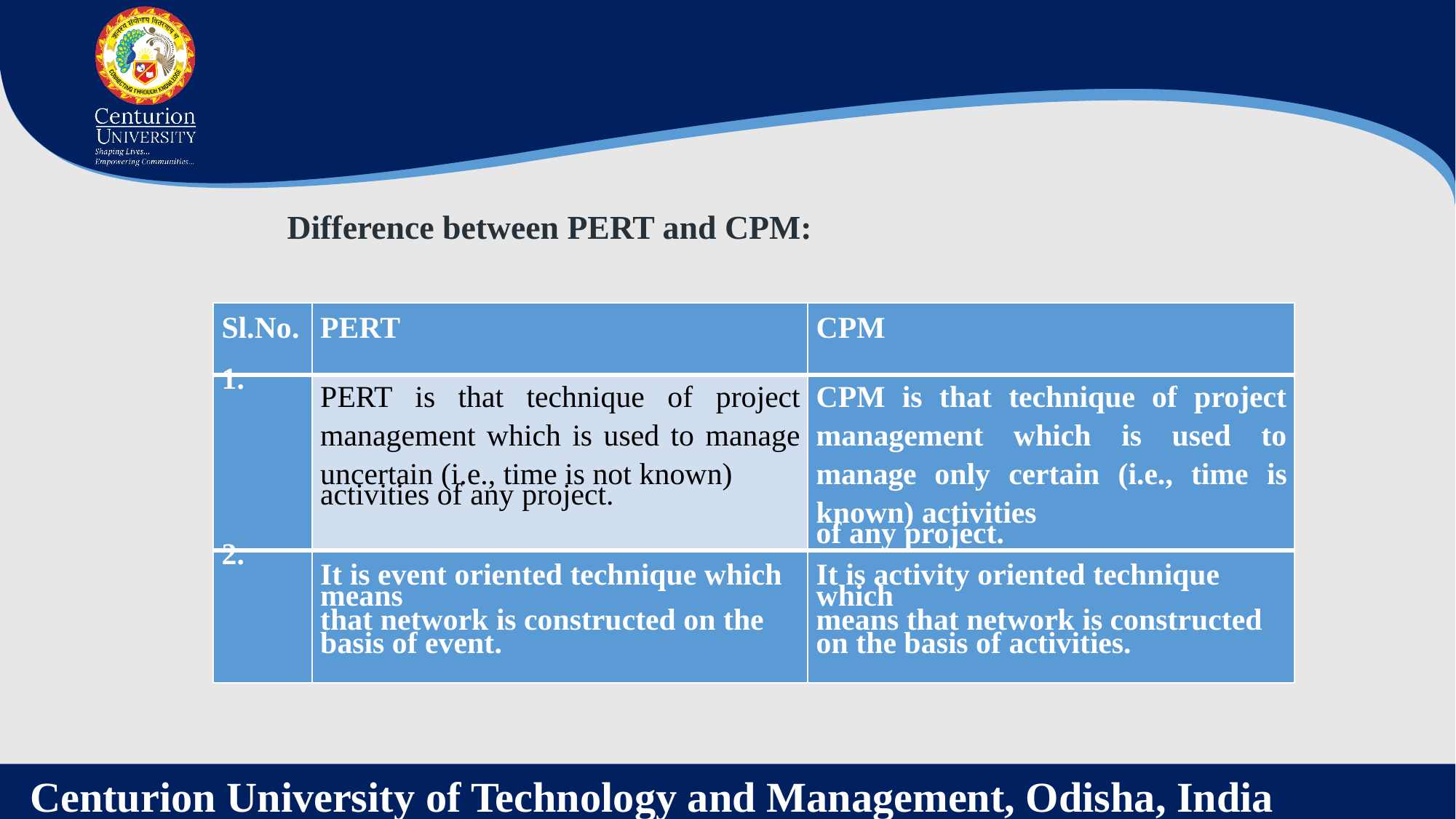

Difference between PERT and CPM:

| Sl.No. | PERT | CPM |
| --- | --- | --- |
| 1. | PERT is that technique of project management which is used to manage uncertain (i.e., time is not known) activities of any project. | CPM is that technique of project management which is used to manage only certain (i.e., time is known) activities of any project. |
| 2. | It is event oriented technique which means that network is constructed on the basis of event. | It is activity oriented technique which means that network is constructed on the basis of activities. |